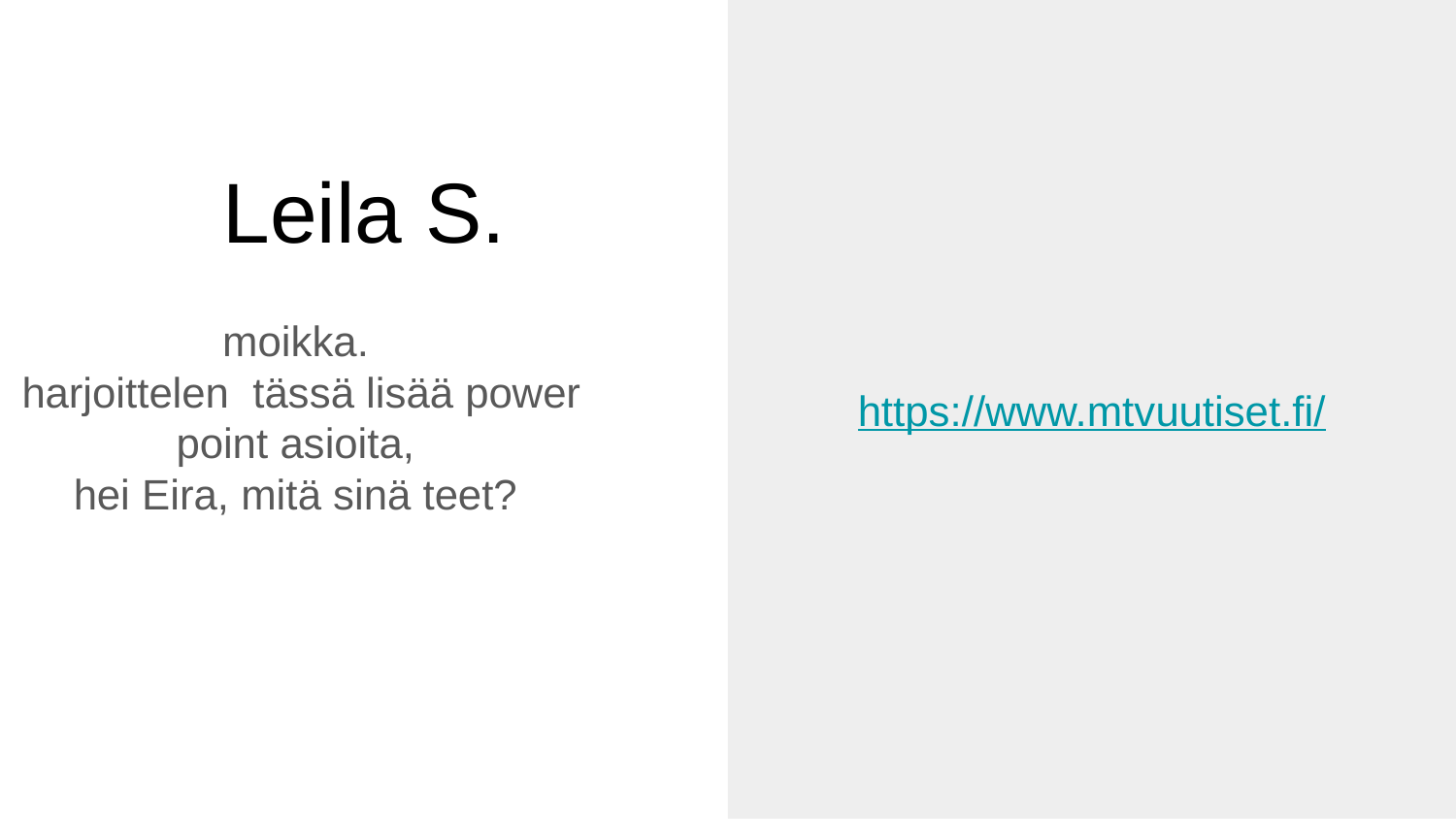

# Leila S.
https://www.mtvuutiset.fi/
moikka.
 harjoittelen  tässä lisää power point asioita,
hei Eira, mitä sinä teet?